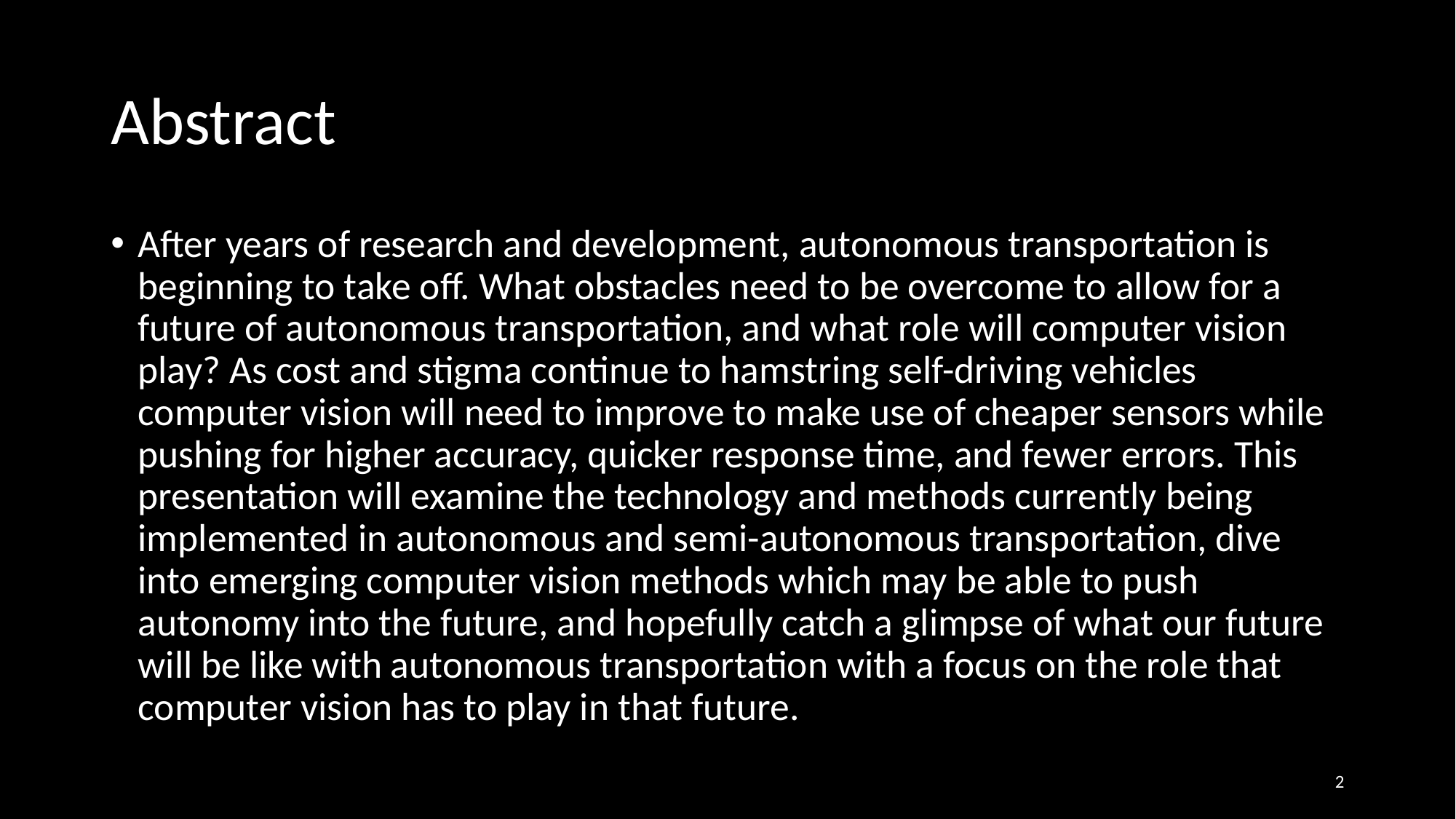

# Abstract
After years of research and development, autonomous transportation is beginning to take off. What obstacles need to be overcome to allow for a future of autonomous transportation, and what role will computer vision play? As cost and stigma continue to hamstring self-driving vehicles computer vision will need to improve to make use of cheaper sensors while pushing for higher accuracy, quicker response time, and fewer errors. This presentation will examine the technology and methods currently being implemented in autonomous and semi-autonomous transportation, dive into emerging computer vision methods which may be able to push autonomy into the future, and hopefully catch a glimpse of what our future will be like with autonomous transportation with a focus on the role that computer vision has to play in that future.
2